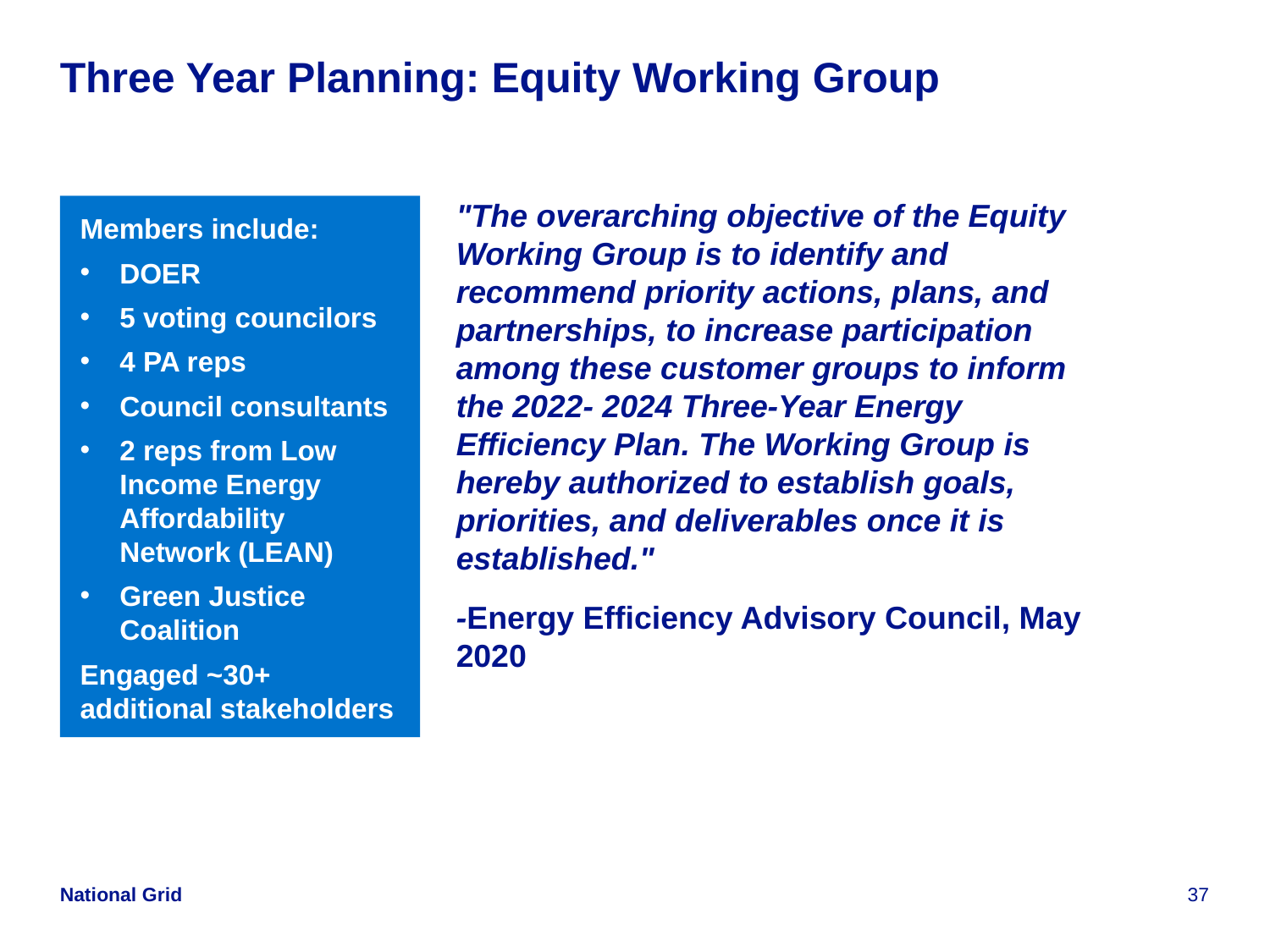

# Three Year Planning: Equity Working Group
Members include:
DOER
5 voting councilors
4 PA reps
Council consultants
2 reps from Low Income Energy Affordability Network (LEAN)
Green Justice Coalition
Engaged ~30+ additional stakeholders
"The overarching objective of the Equity Working Group is to identify and recommend priority actions, plans, and partnerships, to increase participation among these customer groups to inform the 2022- 2024 Three-Year Energy Efficiency Plan. The Working Group is hereby authorized to establish goals, priorities, and deliverables once it is established."
-Energy Efficiency Advisory Council, May 2020